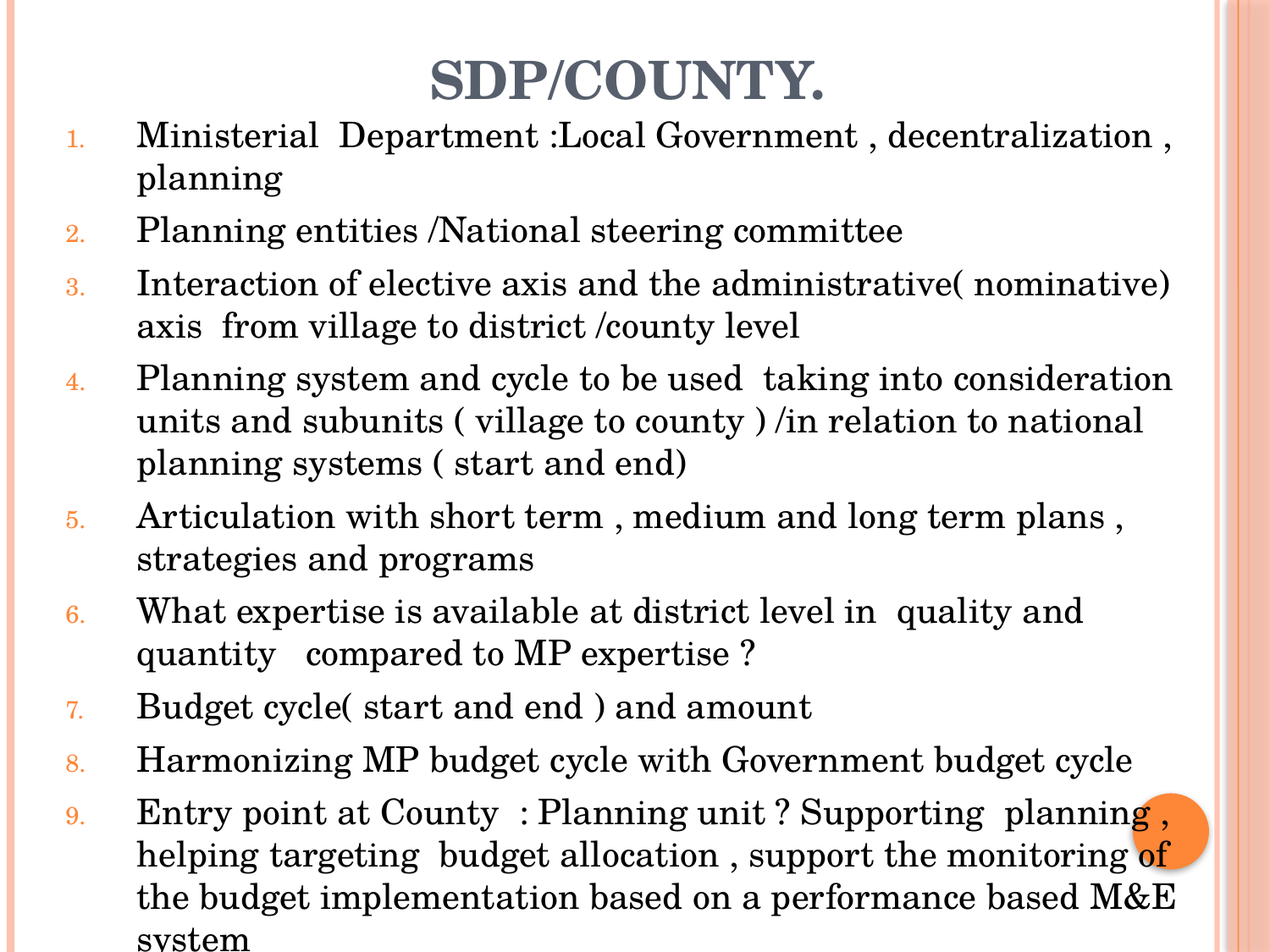

# SDP/County.
Ministerial  Department :Local Government , decentralization , planning
Planning entities /National steering committee
Interaction of elective axis and the administrative( nominative) axis  from village to district /county level
Planning system and cycle to be used  taking into consideration units and subunits ( village to county ) /in relation to national planning systems ( start and end)
Articulation with short term , medium and long term plans , strategies and programs
What expertise is available at district level in  quality and quantity   compared to MP expertise ?
Budget cycle( start and end ) and amount
Harmonizing MP budget cycle with Government budget cycle
Entry point at County  : Planning unit ? Supporting  planning ,  helping targeting  budget allocation , support the monitoring of the budget implementation based on a performance based M&E system